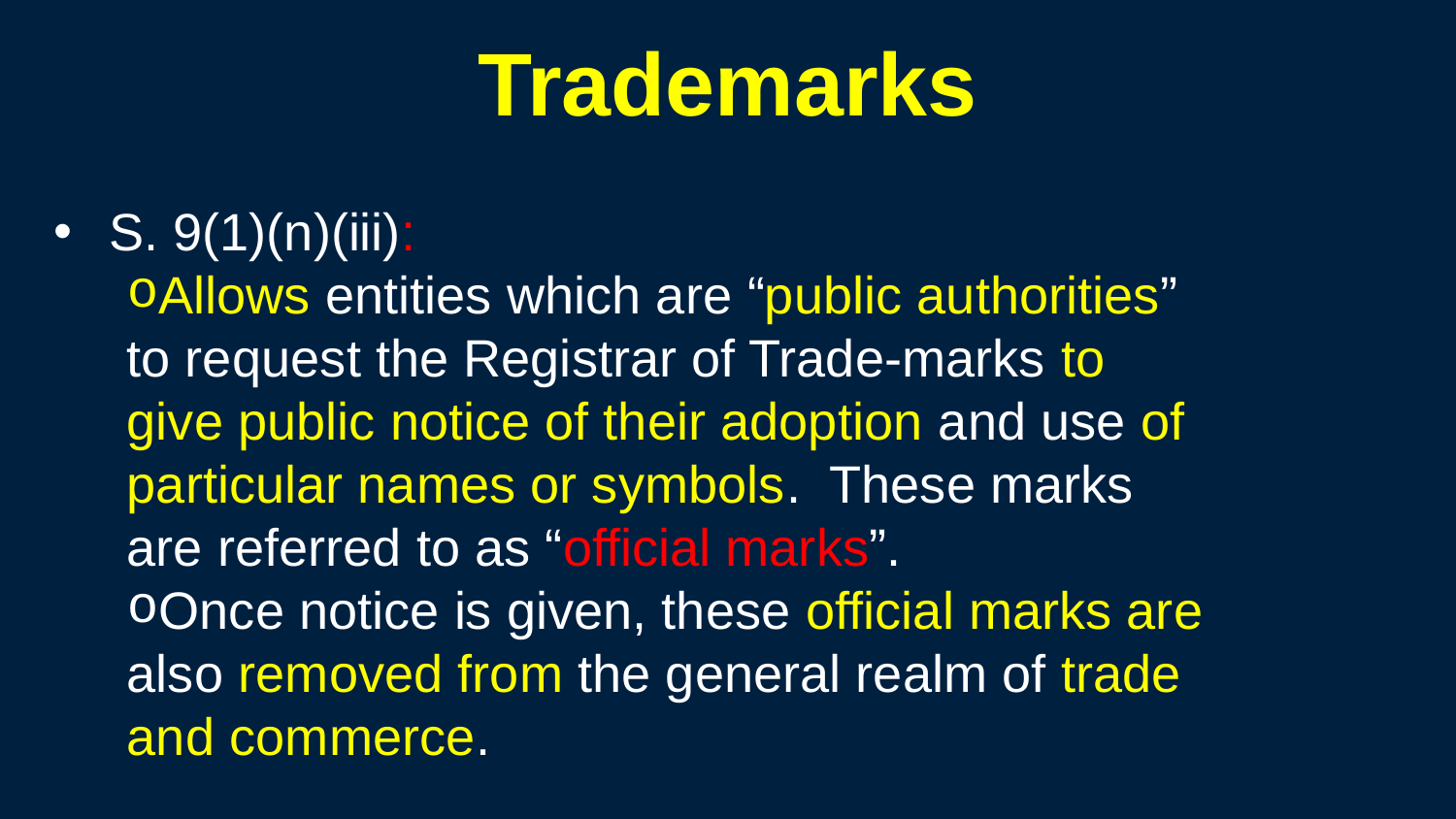

Trademarks
S. 9(1)(n)(iii):
Allows entities which are “public authorities”
to request the Registrar of Trade-marks to
give public notice of their adoption and use of
particular names or symbols.  These marks
are referred to as “official marks”.
Once notice is given, these official marks are
also removed from the general realm of trade
and commerce.